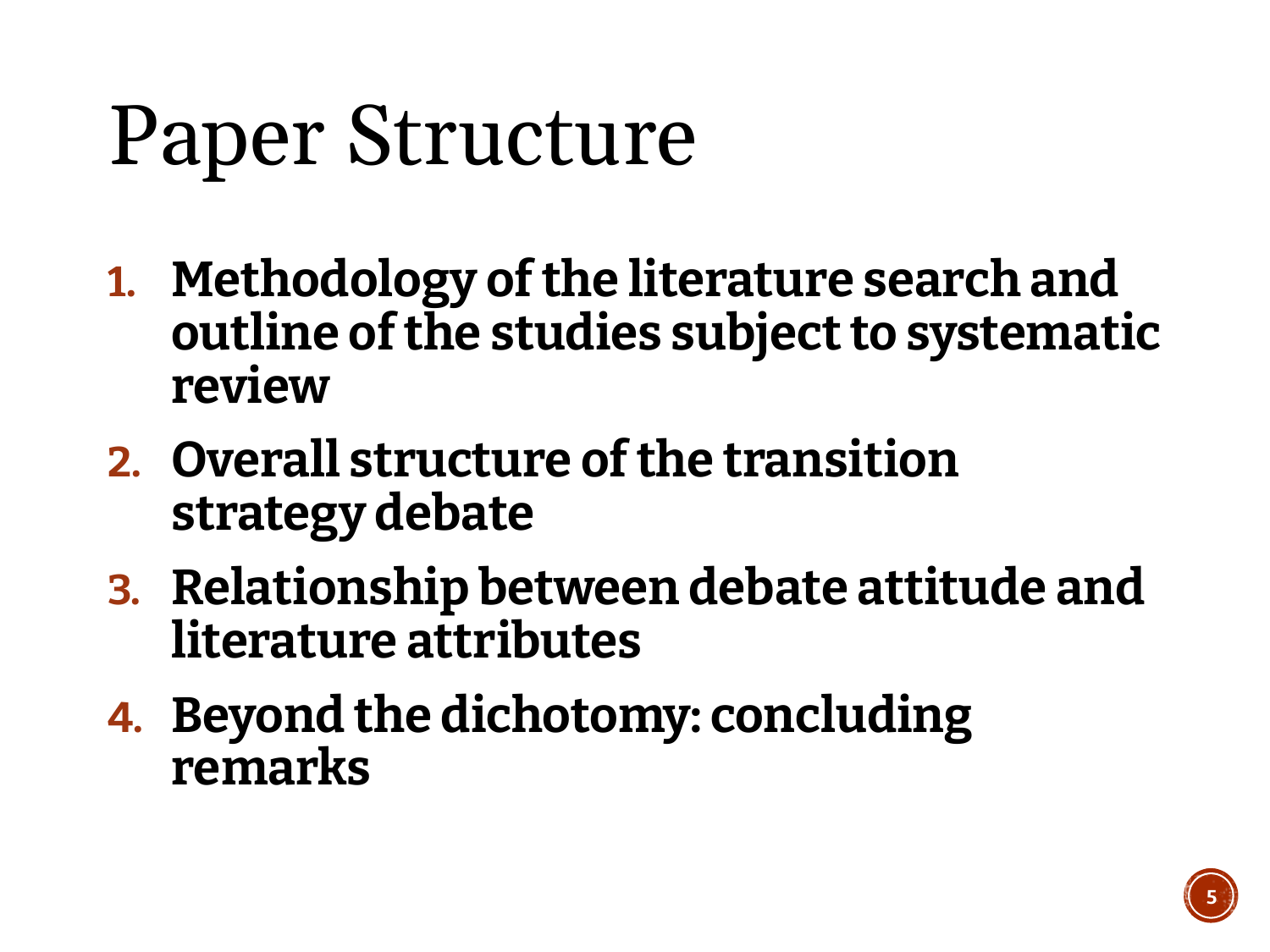

# Paper Structure
Methodology of the literature search and outline of the studies subject to systematic review
Overall structure of the transition strategy debate
Relationship between debate attitude and literature attributes
Beyond the dichotomy: concluding remarks
5